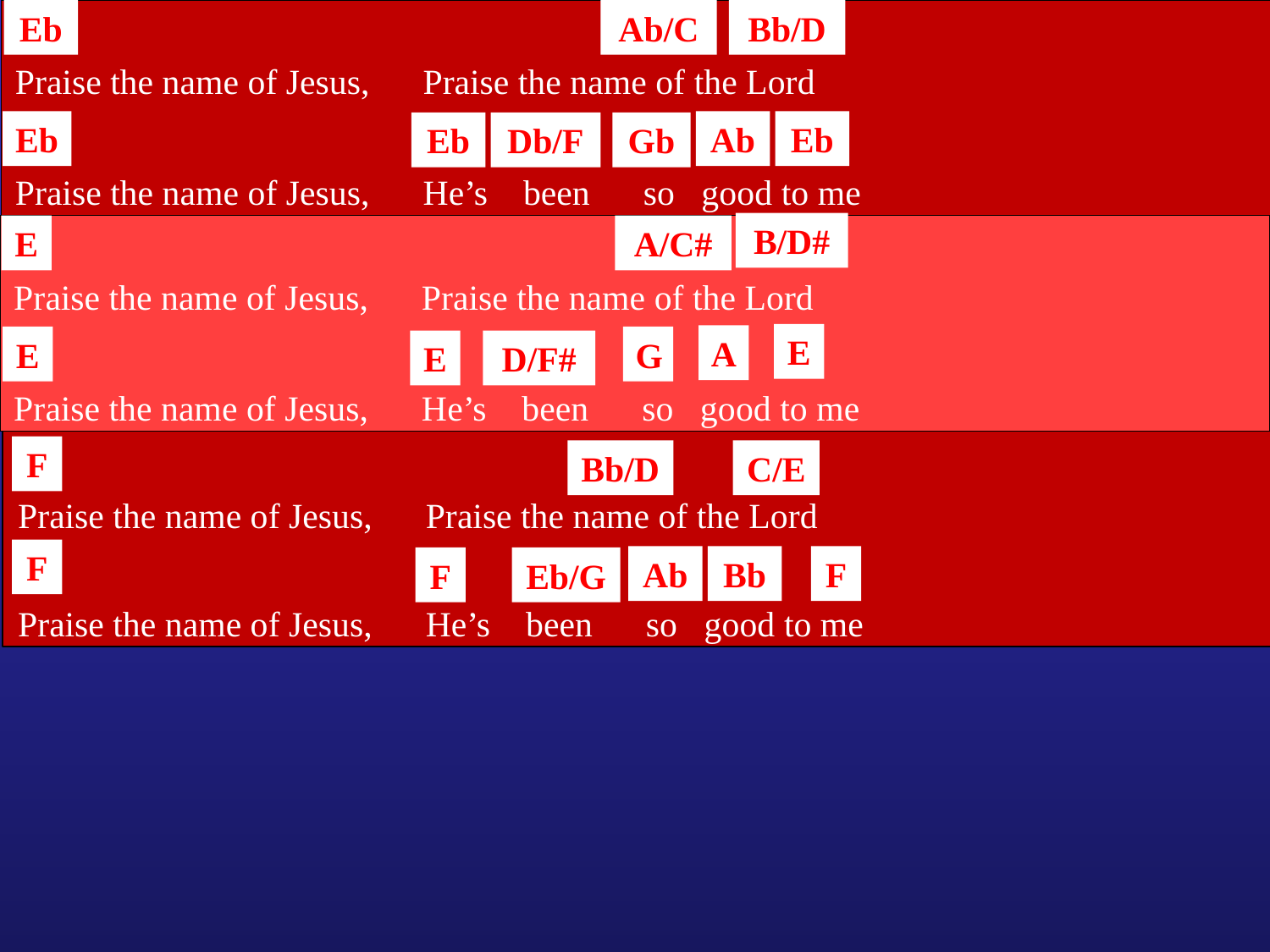

Eb
Ab/C
Bb/D
Praise the name of Jesus,      Praise the name of the Lord
Eb
Ab
Eb
Eb
Db/F
Gb
Praise the name of Jesus,      He’s    been      so   good to me
B/D#

E
A/C#
Praise the name of Jesus,      Praise the name of the Lord
E
A
E
G
E
D/F#
Praise the name of Jesus,      He’s    been      so   good to me

F
Bb/D
C/E
Praise the name of Jesus,      Praise the name of the Lord
F
Ab
Bb
F
F
Eb/G
Praise the name of Jesus,      He’s    been      so   good to me